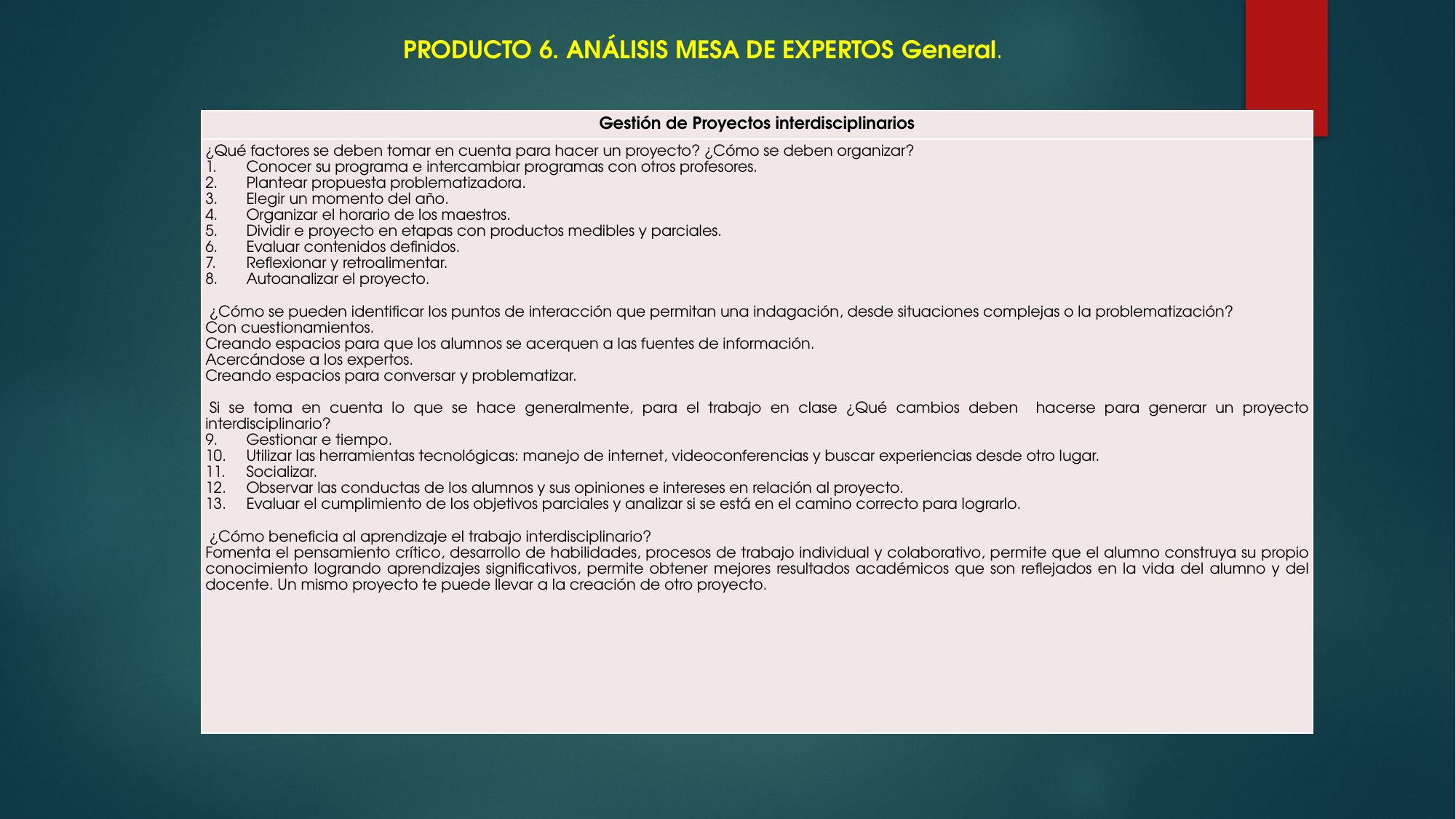

# PRODUCTO 6. ANÁLISIS MESA DE EXPERTOS General.
| Gestión de Proyectos interdisciplinarios |
| --- |
| ¿Qué factores se deben tomar en cuenta para hacer un proyecto? ¿Cómo se deben organizar? Conocer su programa e intercambiar programas con otros profesores. Plantear propuesta problematizadora. Elegir un momento del año. Organizar el horario de los maestros. Dividir e proyecto en etapas con productos medibles y parciales. Evaluar contenidos definidos. Reflexionar y retroalimentar. Autoanalizar el proyecto.    ¿Cómo se pueden identificar los puntos de interacción que permitan una indagación, desde situaciones complejas o la problematización? Con cuestionamientos. Creando espacios para que los alumnos se acerquen a las fuentes de información. Acercándose a los expertos. Creando espacios para conversar y problematizar.    Si se toma en cuenta lo que se hace generalmente, para el trabajo en clase ¿Qué cambios deben hacerse para generar un proyecto interdisciplinario? Gestionar e tiempo. Utilizar las herramientas tecnológicas: manejo de internet, videoconferencias y buscar experiencias desde otro lugar. Socializar. Observar las conductas de los alumnos y sus opiniones e intereses en relación al proyecto. Evaluar el cumplimiento de los objetivos parciales y analizar si se está en el camino correcto para lograrlo.    ¿Cómo beneficia al aprendizaje el trabajo interdisciplinario? Fomenta el pensamiento crítico, desarrollo de habilidades, procesos de trabajo individual y colaborativo, permite que el alumno construya su propio conocimiento logrando aprendizajes significativos, permite obtener mejores resultados académicos que son reflejados en la vida del alumno y del docente. Un mismo proyecto te puede llevar a la creación de otro proyecto. |